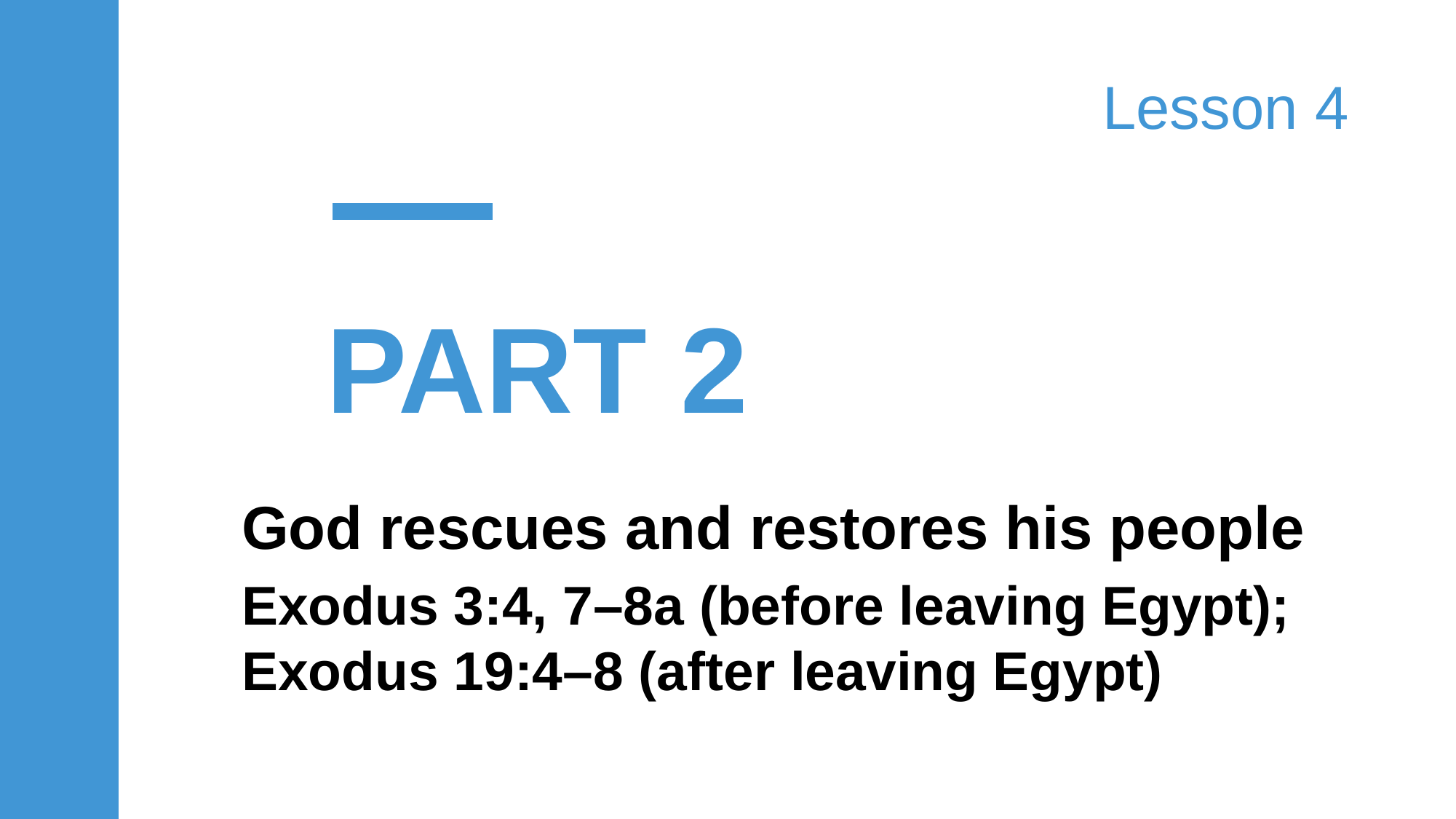

Lesson 4
|  |  |
| --- | --- |
PART 2
God rescues and restores his people
Exodus 3:4, 7–8a (before leaving Egypt); Exodus 19:4–8 (after leaving Egypt)